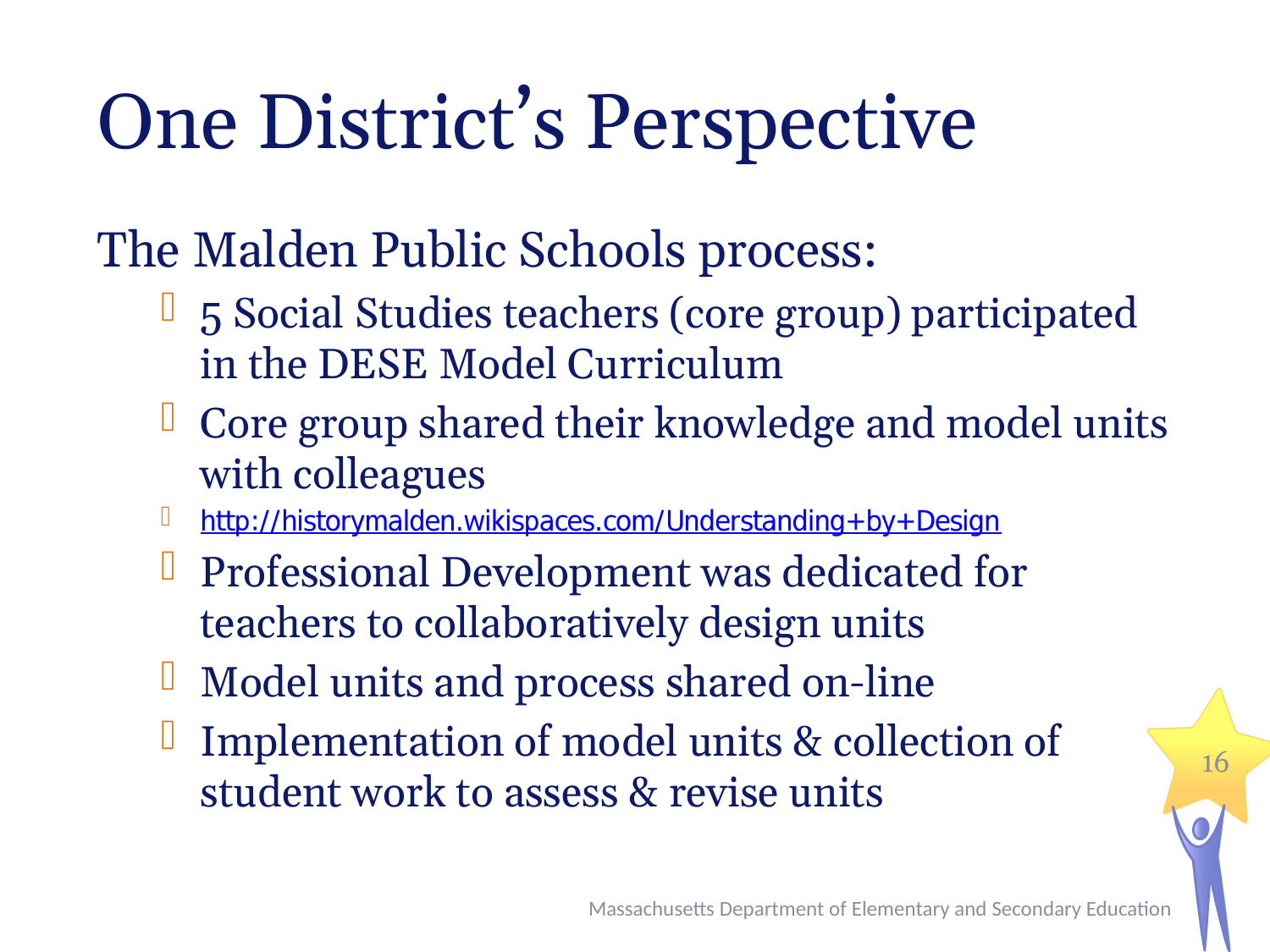

# One District’s Perspective
The Malden Public Schools process:
5 Social Studies teachers (core group) participated in the DESE Model Curriculum
Core group shared their knowledge and model units with colleagues
http://historymalden.wikispaces.com/Understanding+by+Design
Professional Development was dedicated for teachers to collaboratively design units
Model units and process shared on-line
Implementation of model units & collection of student work to assess & revise units

16
Massachusetts Department of Elementary and Secondary Education